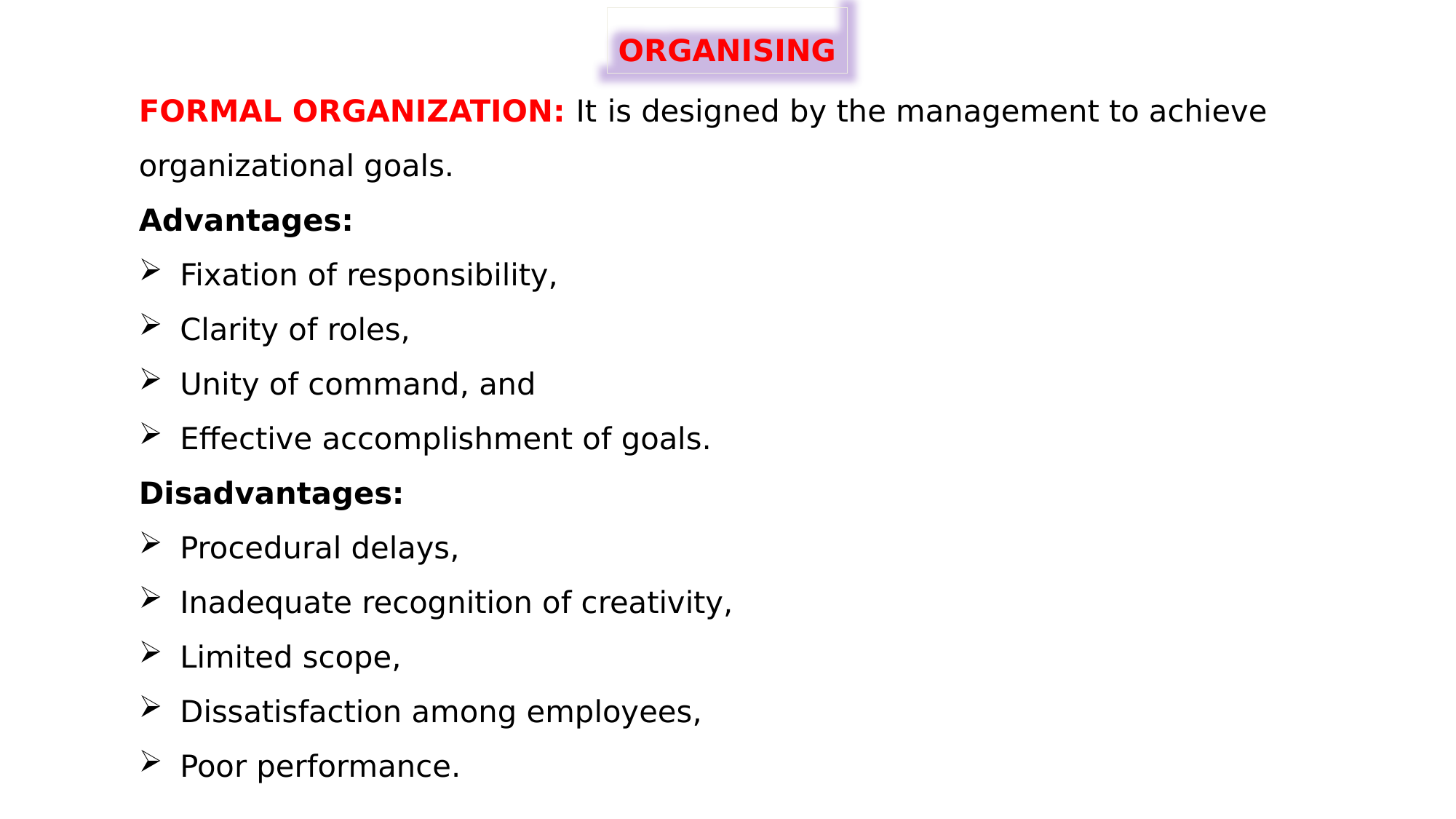

ORGANISING
FORMAL ORGANIZATION: It is designed by the management to achieve organizational goals.
Advantages:
Fixation of responsibility,
Clarity of roles,
Unity of command, and
Effective accomplishment of goals.
Disadvantages:
Procedural delays,
Inadequate recognition of creativity,
Limited scope,
Dissatisfaction among employees,
Poor performance.